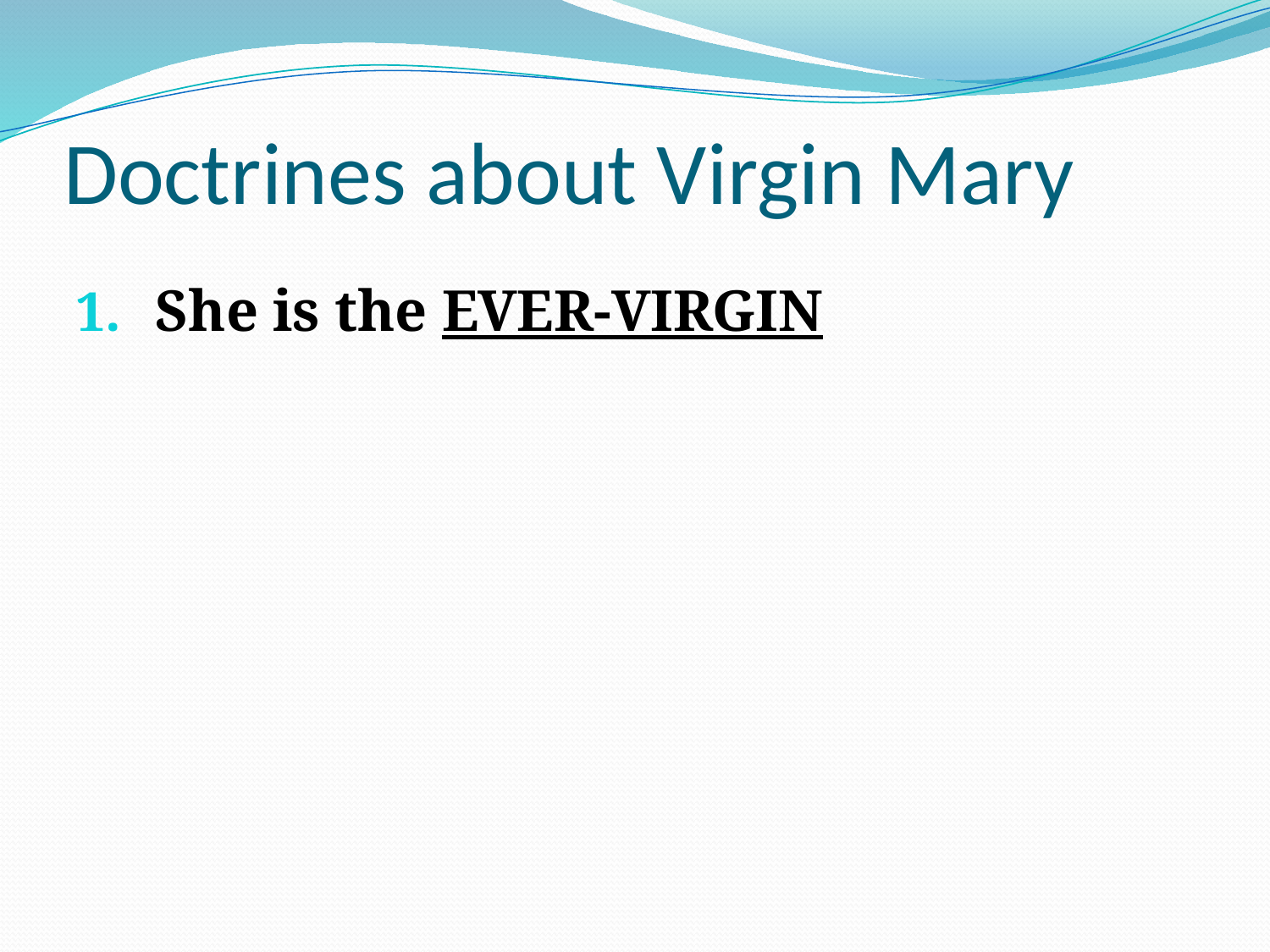

# Doctrines about Virgin Mary
She is the EVER-VIRGIN